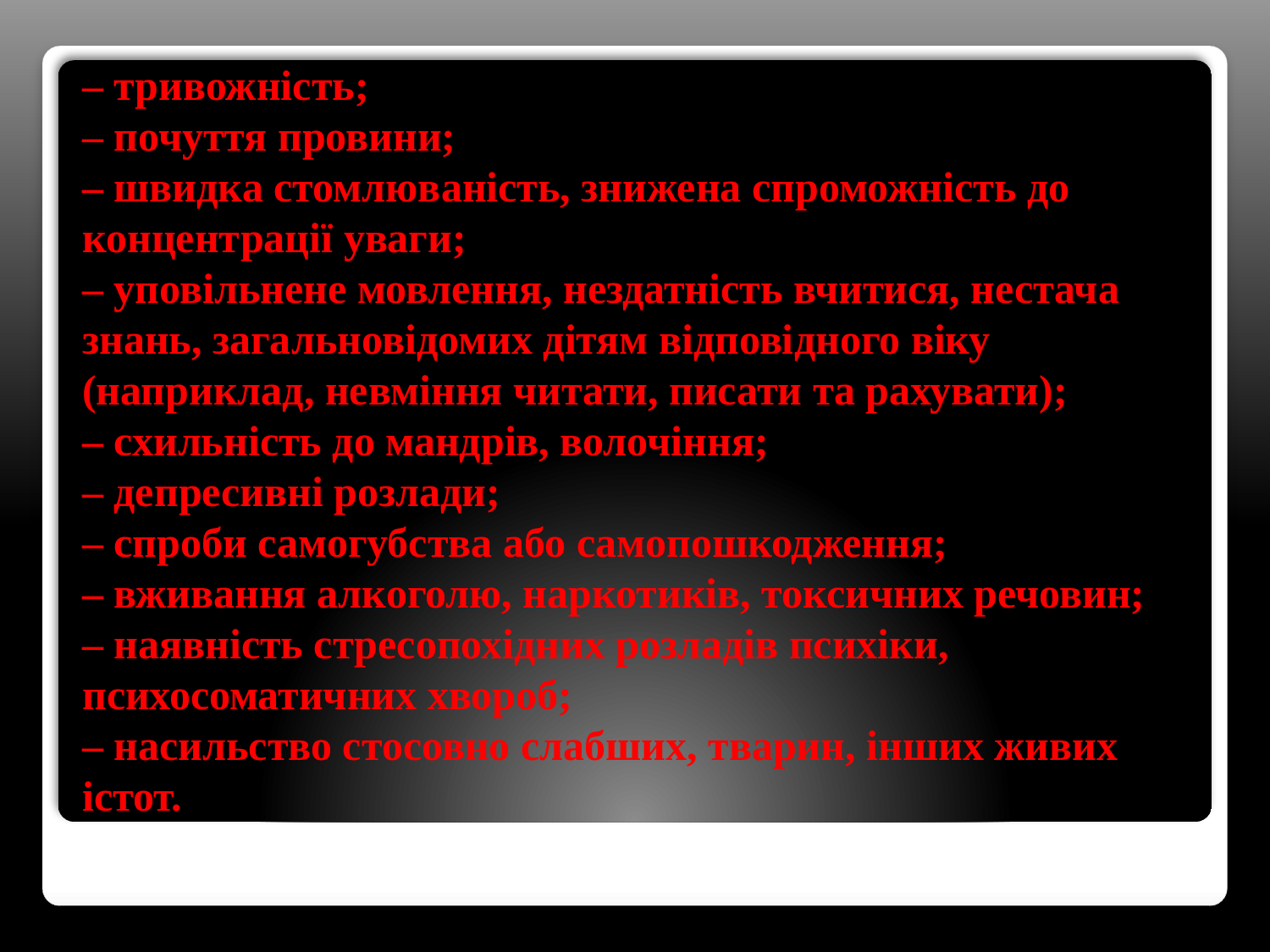

# – тривожність; – почуття провини; – швидка стомлюваність, знижена спроможність до концентрації уваги; – уповільнене мовлення, нездатність вчитися, нестача знань, загальновідомих дітям відповідного віку (наприклад, невміння читати, писати та рахувати); – схильність до мандрів, волочіння; – депресивні розлади; – спроби самогубства або самопошкодження; – вживання алкоголю, наркотиків, токсичних речовин; – наявність стресопохідних розладів психіки, психосоматичних хвороб; – насильство стосовно слабших, тварин, інших живих істот.